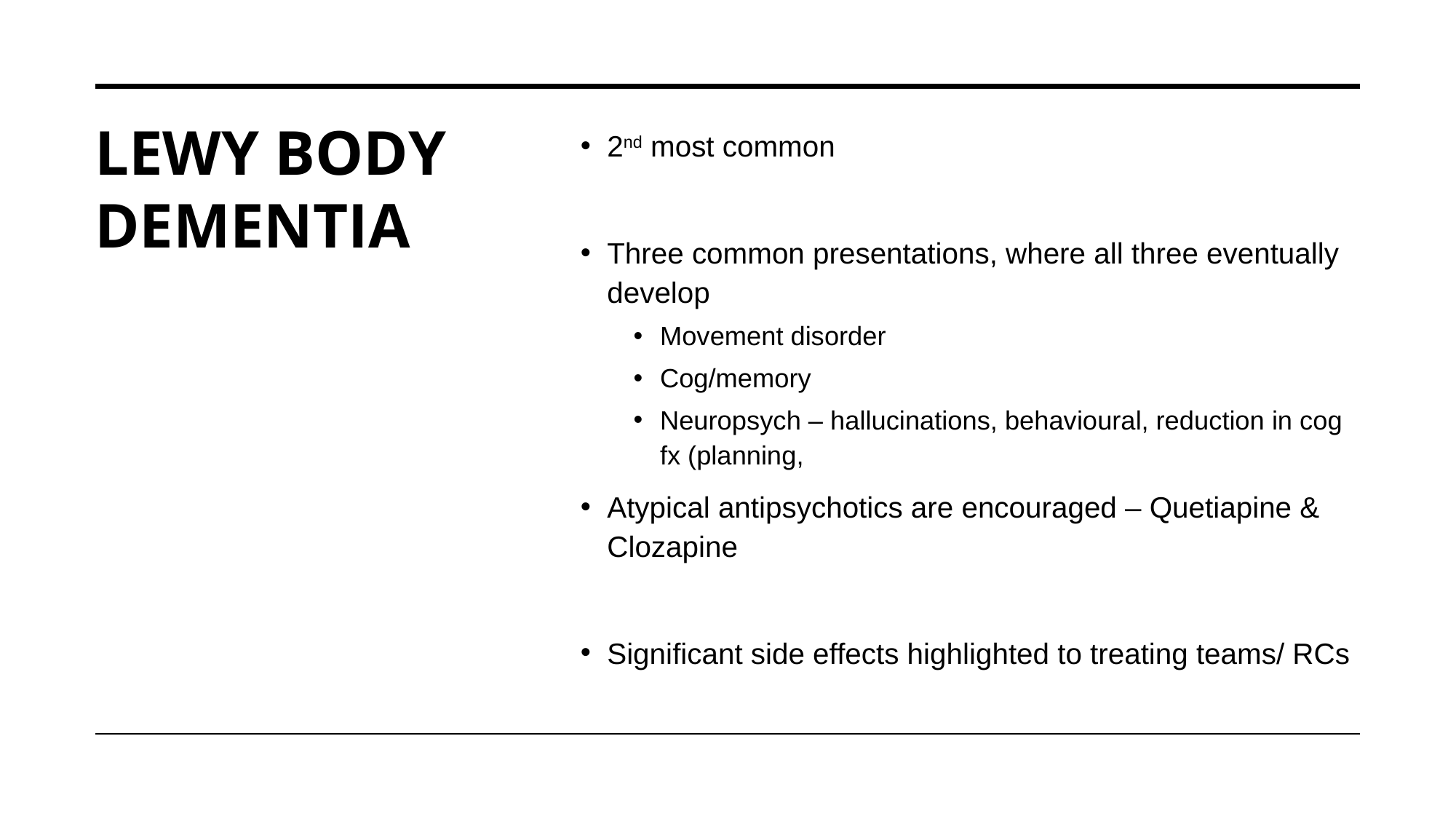

# LEWY BODY DEMENTIA
2nd most common

Three common presentations, where all three eventually develop
Movement disorder
Cog/memory
Neuropsych – hallucinations, behavioural, reduction in cog fx (planning,
Atypical antipsychotics are encouraged – Quetiapine & Clozapine

Significant side effects highlighted to treating teams/ RCs